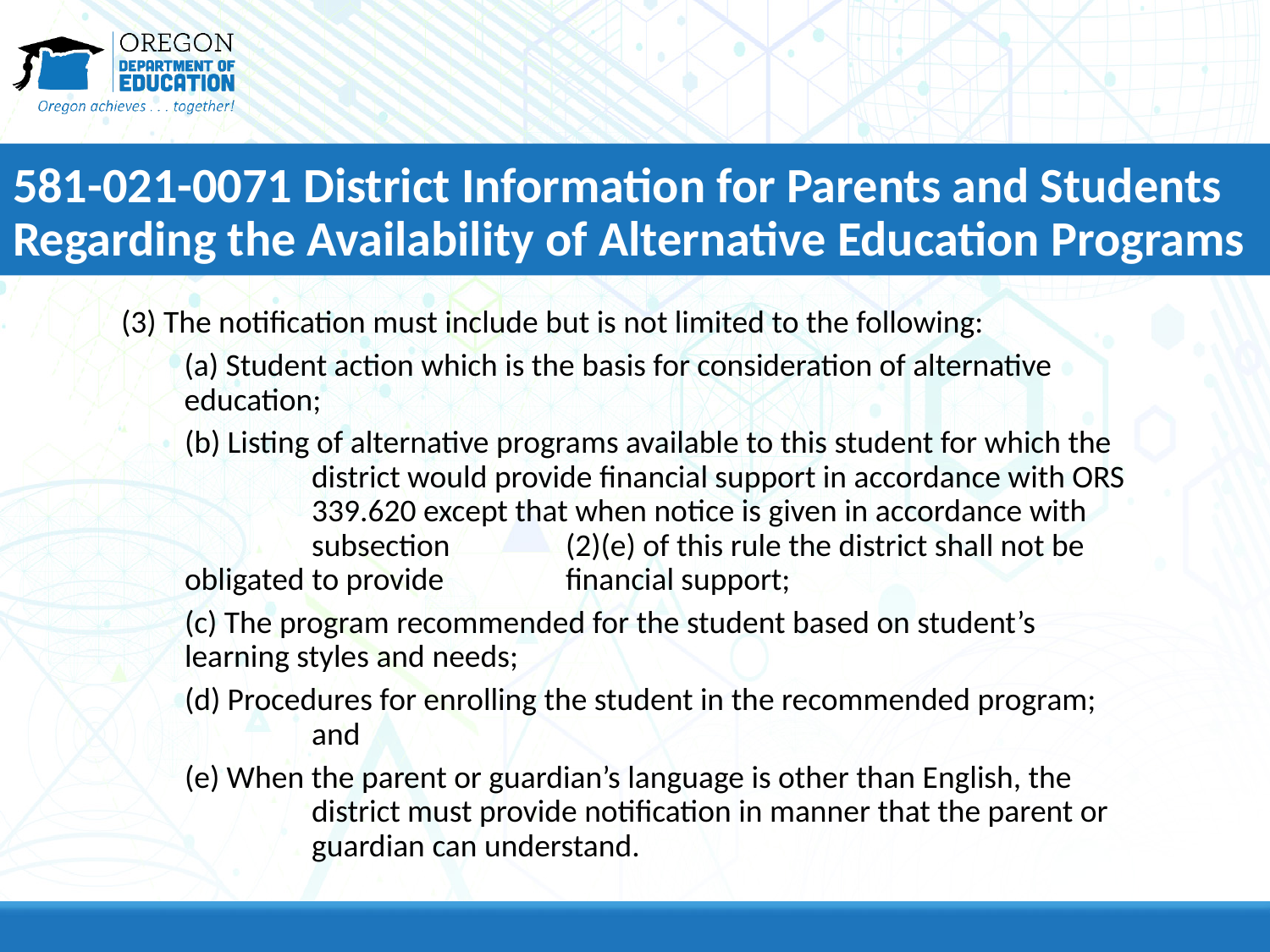

# 581-021-0071 District Information for Parents and Students Regarding the Availability of Alternative Education Programs
(3) The notification must include but is not limited to the following:
(a) Student action which is the basis for consideration of alternative 	education;
(b) Listing of alternative programs available to this student for which the 	district would provide financial support in accordance with ORS 	339.620 except that when notice is given in accordance with 	subsection 	(2)(e) of this rule the district shall not be obligated to provide 	financial support;
(c) The program recommended for the student based on student’s 	learning styles and needs;
(d) Procedures for enrolling the student in the recommended program; 	and
(e) When the parent or guardian’s language is other than English, the 	district must provide notification in manner that the parent or 	guardian can understand.